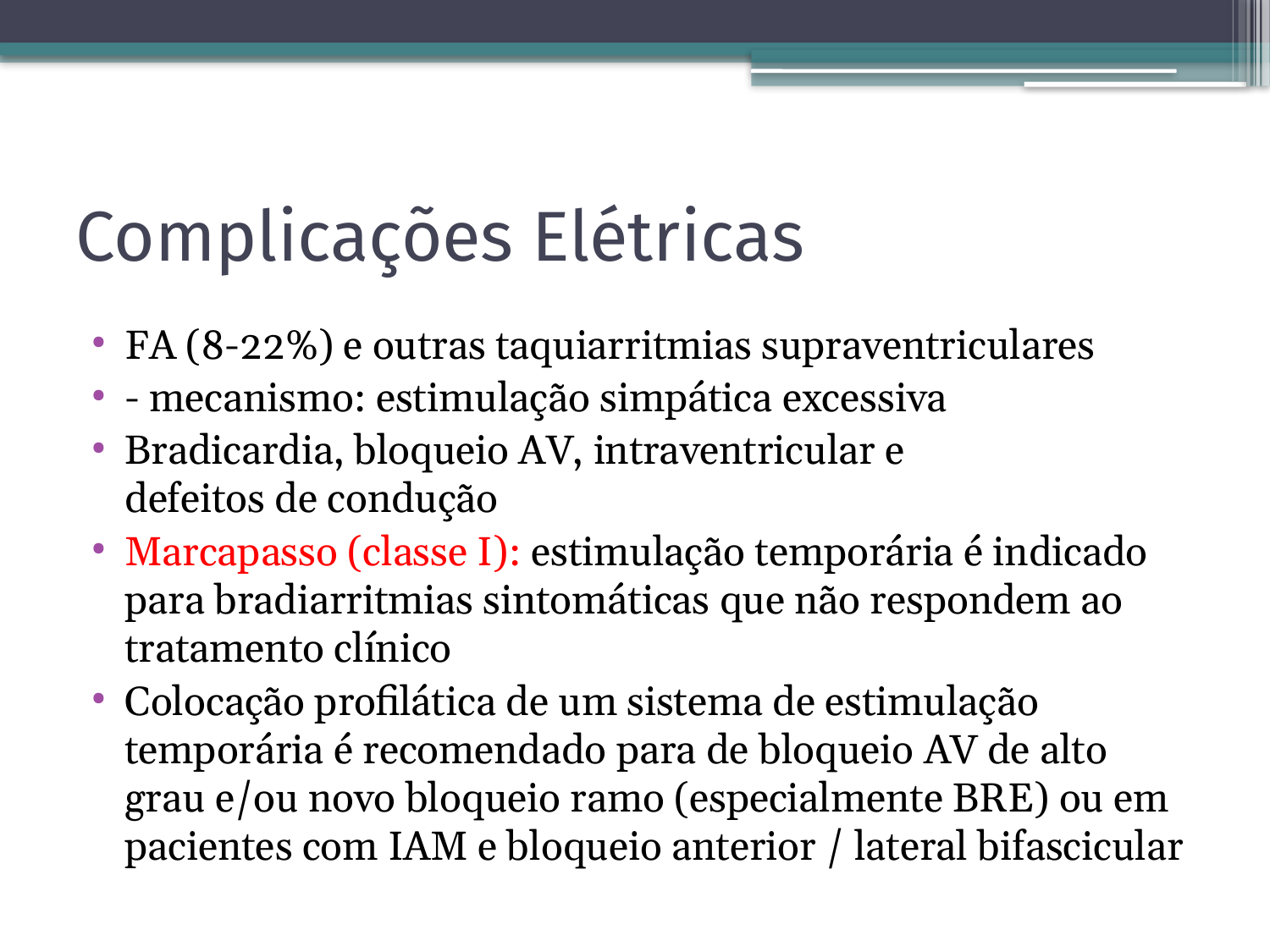

# Complicações Elétricas
FA (8-22%) e outras taquiarritmias supraventriculares
- mecanismo: estimulação simpática excessiva
Bradicardia, bloqueio AV, intraventricular e
defeitos de condução
Marcapasso (classe I): estimulação temporária é indicado para bradiarritmias sintomáticas que não respondem ao tratamento clínico
Colocação profilática de um sistema de estimulação temporária é recomendado para de bloqueio AV de alto grau e/ou novo bloqueio ramo (especialmente BRE) ou em pacientes com IAM e bloqueio anterior / lateral bifascicular